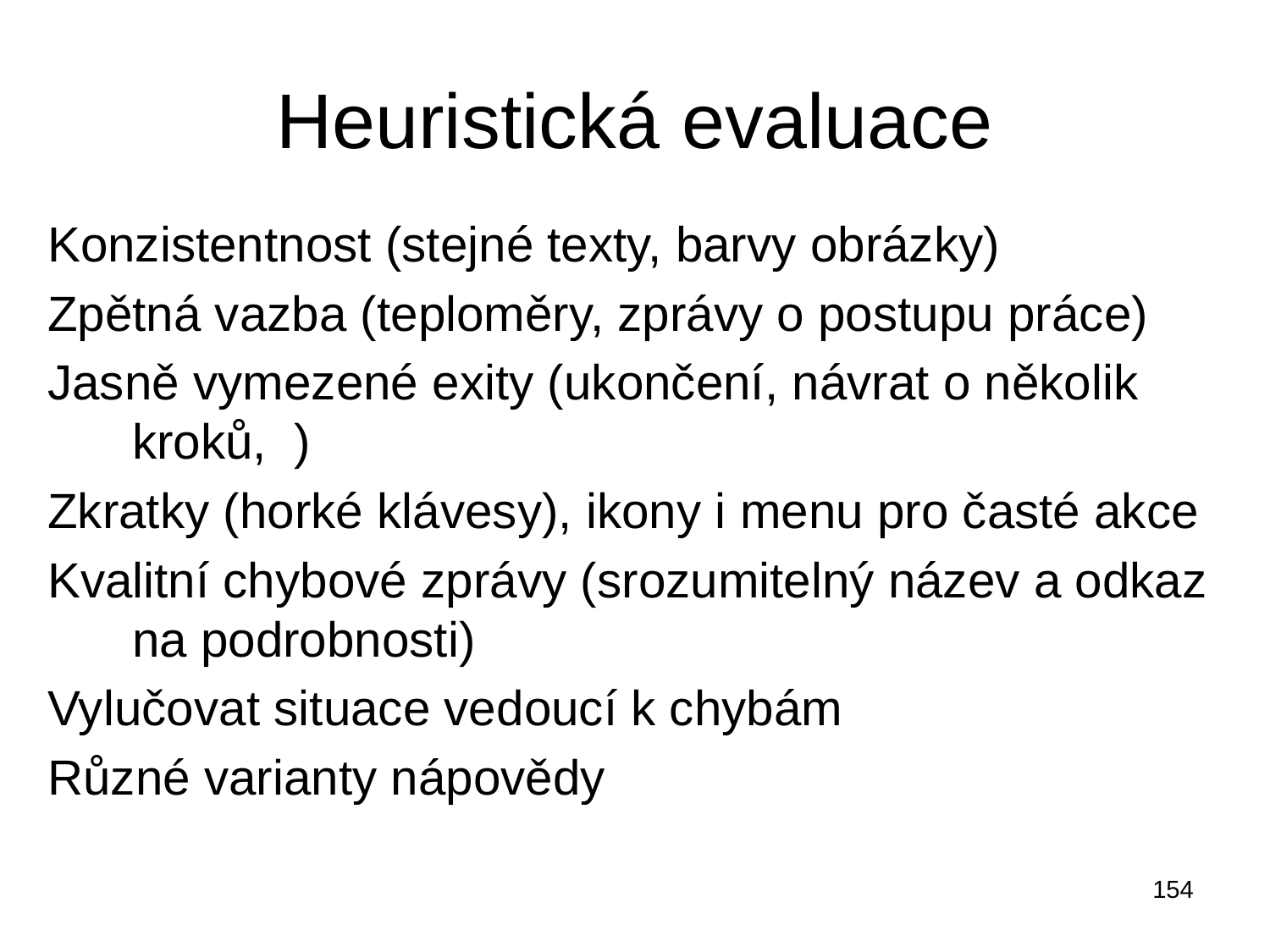

# Heuristická evaluace
Konzistentnost (stejné texty, barvy obrázky)
Zpětná vazba (teploměry, zprávy o postupu práce)
Jasně vymezené exity (ukončení, návrat o několik kroků,  )
Zkratky (horké klávesy), ikony i menu pro časté akce
Kvalitní chybové zprávy (srozumitelný název a odkaz na podrobnosti)
Vylučovat situace vedoucí k chybám
Různé varianty nápovědy
154